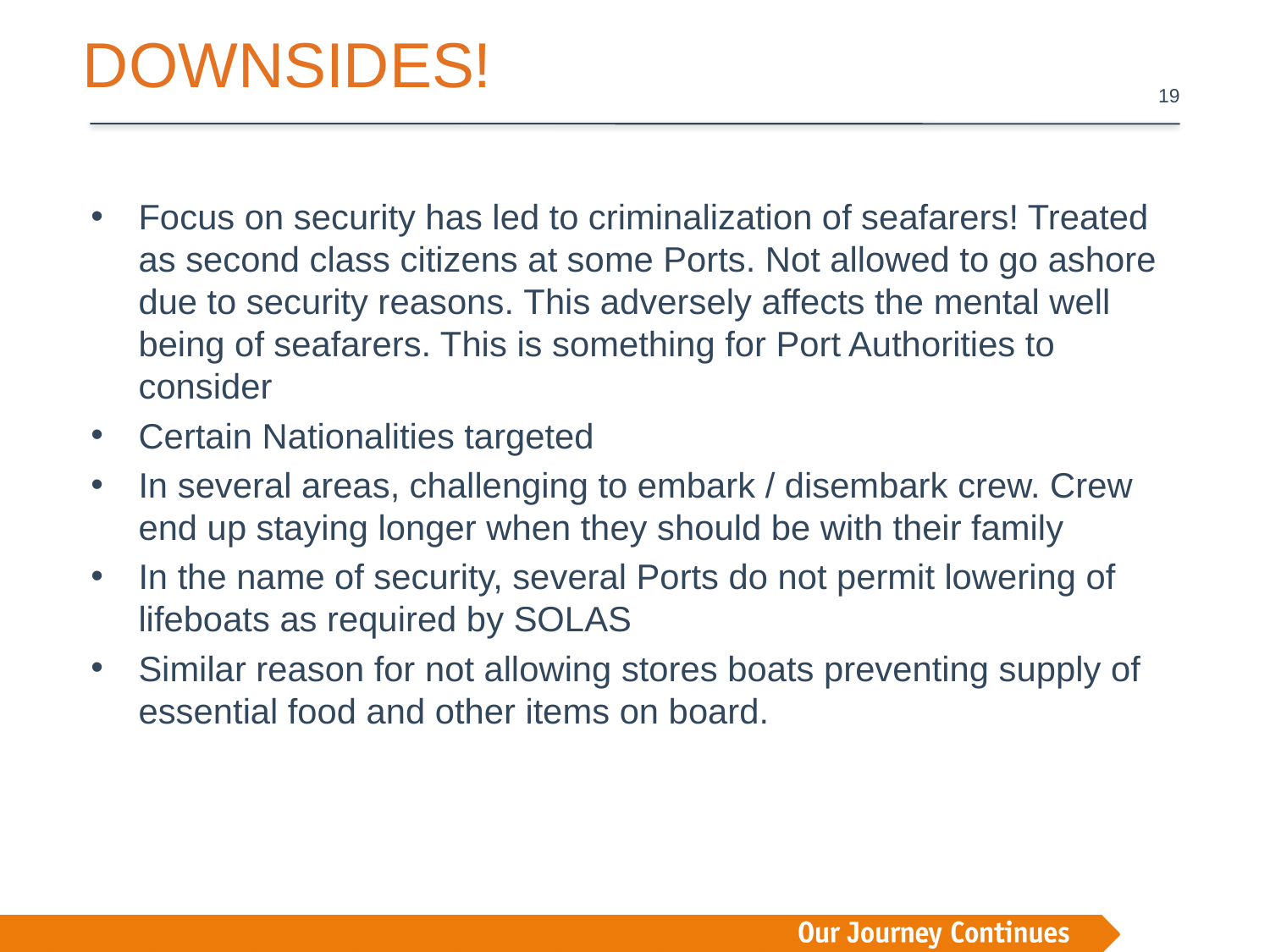

DOWNSIDES!

Focus on security has led to criminalization of seafarers! Treated as second class citizens at some Ports. Not allowed to go ashore due to security reasons. This adversely affects the mental well being of seafarers. This is something for Port Authorities to consider
Certain Nationalities targeted
In several areas, challenging to embark / disembark crew. Crew end up staying longer when they should be with their family
In the name of security, several Ports do not permit lowering of lifeboats as required by SOLAS
Similar reason for not allowing stores boats preventing supply of essential food and other items on board.